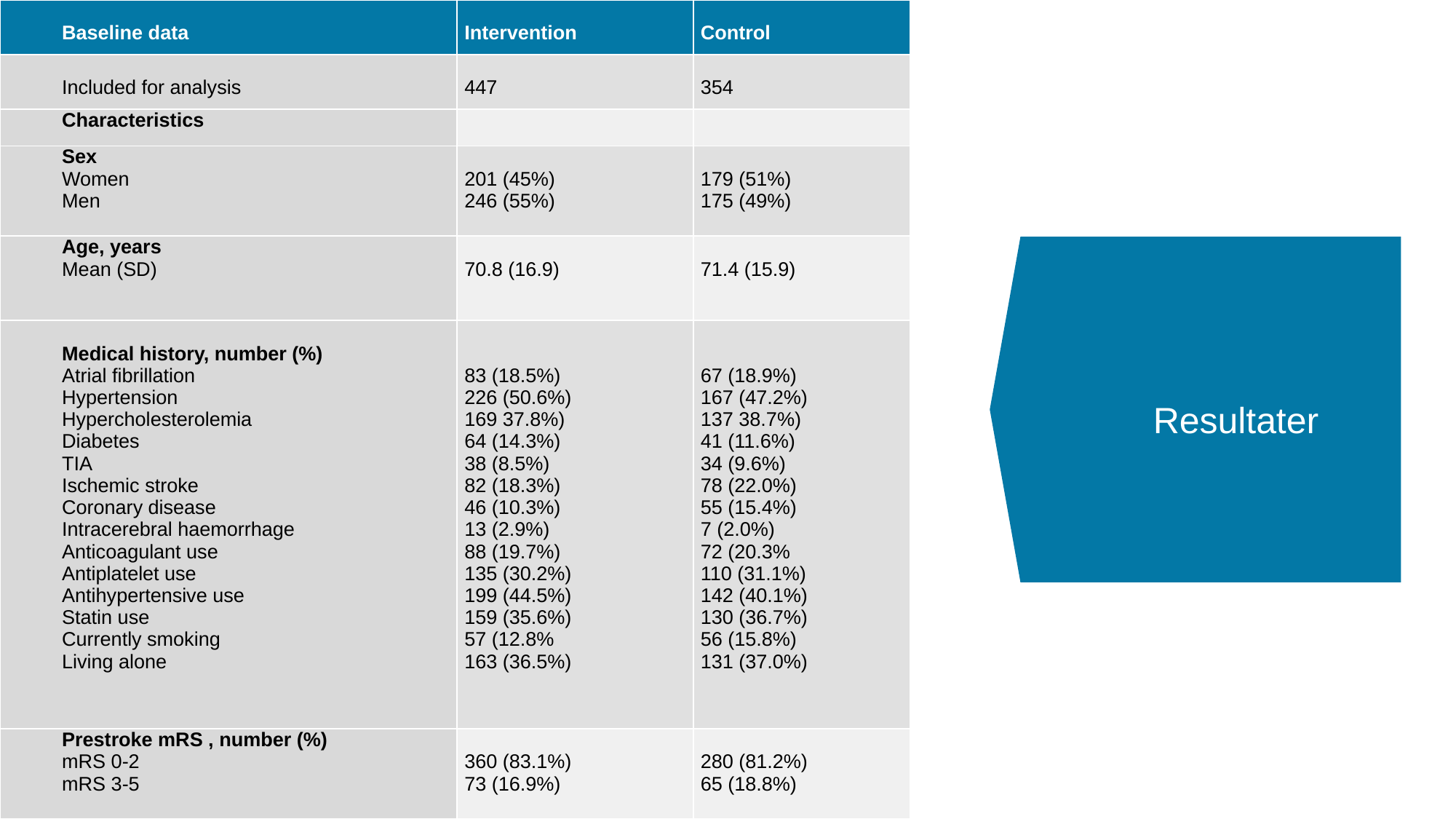

| Baseline data | Intervention | Control |
| --- | --- | --- |
| Included for analysis | 447 | 354 |
| Characteristics |  |  |
| Sex Women Men | 201 (45%) 246 (55%) | 179 (51%) 175 (49%) |
| Age, years Mean (SD) | 70.8 (16.9) | 71.4 (15.9) |
| Medical history, number (%) Atrial fibrillation Hypertension Hypercholesterolemia Diabetes TIA Ischemic stroke Coronary disease Intracerebral haemorrhage  Anticoagulant use Antiplatelet use Antihypertensive use Statin use Currently smoking Living alone | 83 (18.5%) 226 (50.6%) 169 37.8%) 64 (14.3%) 38 (8.5%) 82 (18.3%) 46 (10.3%) 13 (2.9%) 88 (19.7%) 135 (30.2%) 199 (44.5%) 159 (35.6%) 57 (12.8% 163 (36.5%) | 67 (18.9%) 167 (47.2%) 137 38.7%) 41 (11.6%) 34 (9.6%) 78 (22.0%) 55 (15.4%) 7 (2.0%) 72 (20.3% 110 (31.1%) 142 (40.1%) 130 (36.7%) 56 (15.8%) 131 (37.0%) |
| Prestroke mRS , number (%) mRS 0-2 mRS 3-5 | 360 (83.1%) 73 (16.9%) | 280 (81.2%) 65 (18.8%) |

 Resultater